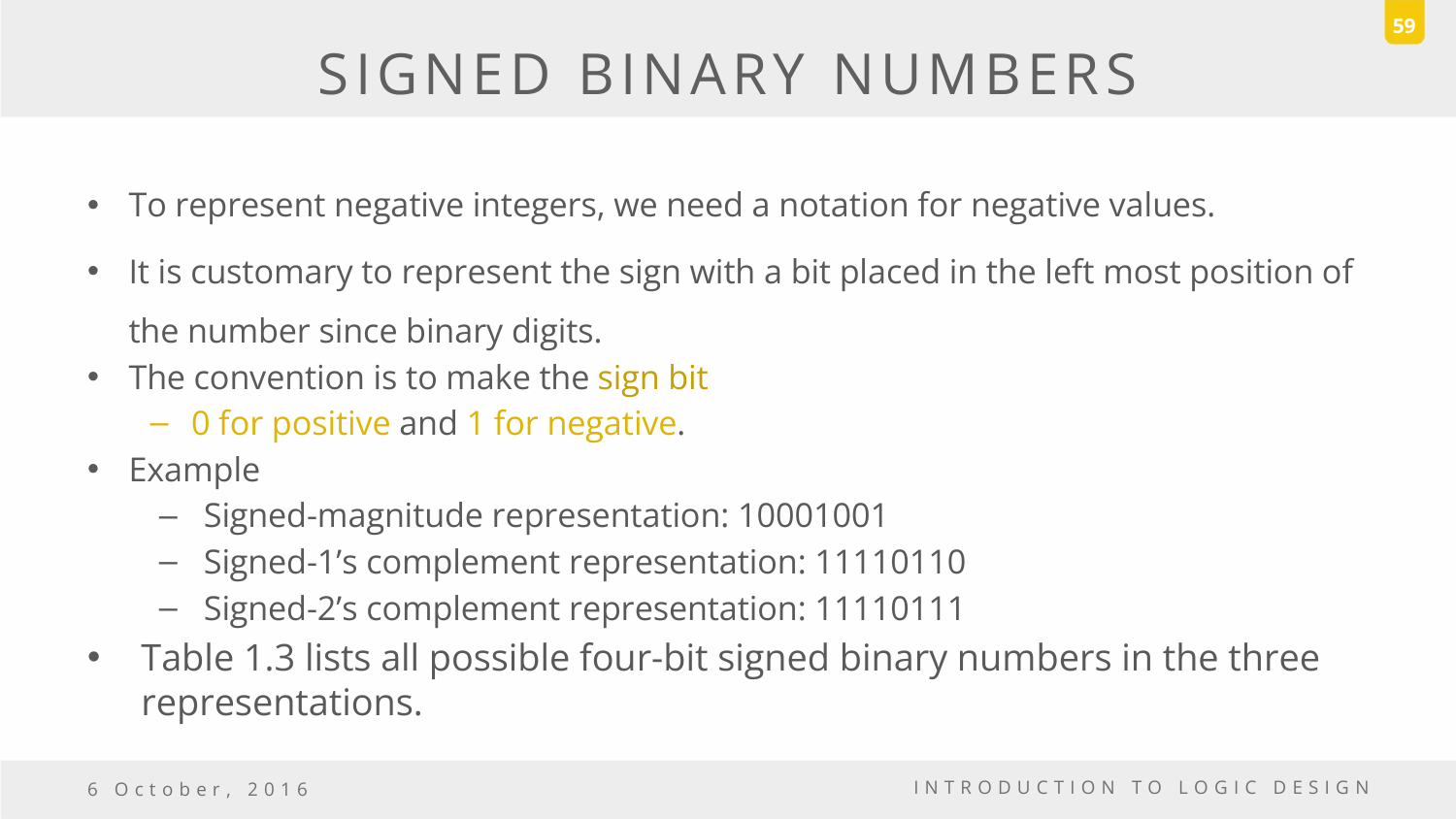

59
# SIGNED BINARY NUMBERS
To represent negative integers, we need a notation for negative values.
It is customary to represent the sign with a bit placed in the left most position of the number since binary digits.
The convention is to make the sign bit
0 for positive and 1 for negative.
Example
Signed-magnitude representation: 10001001
Signed-1’s complement representation: 11110110
Signed-2’s complement representation: 11110111
Table 1.3 lists all possible four-bit signed binary numbers in the three representations.
6 October, 2016
INTRODUCTION TO LOGIC DESIGN